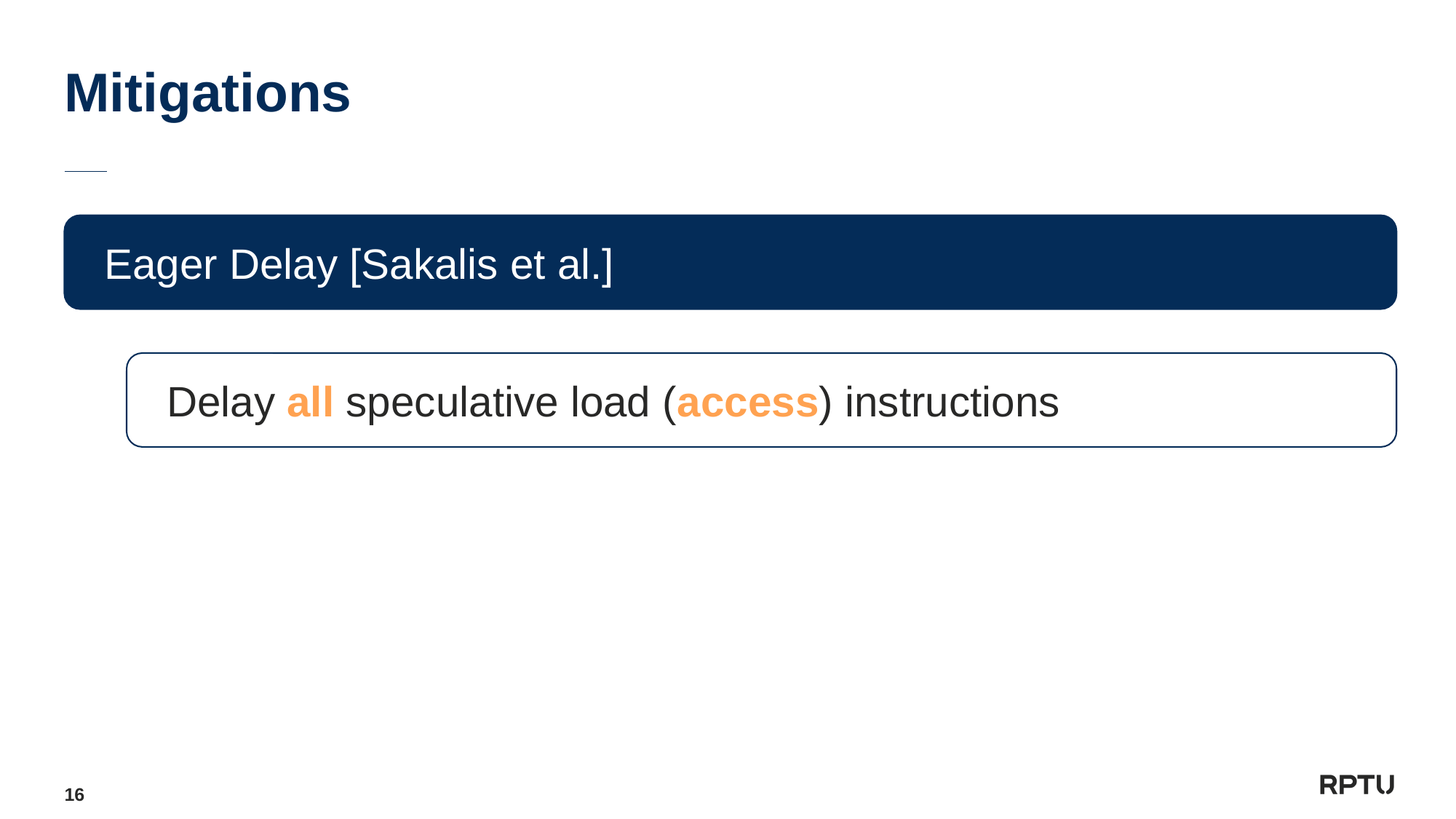

# Mitigations
   Eager Delay [Sakalis et al.]
   Delay all speculative load (access) instructions
16